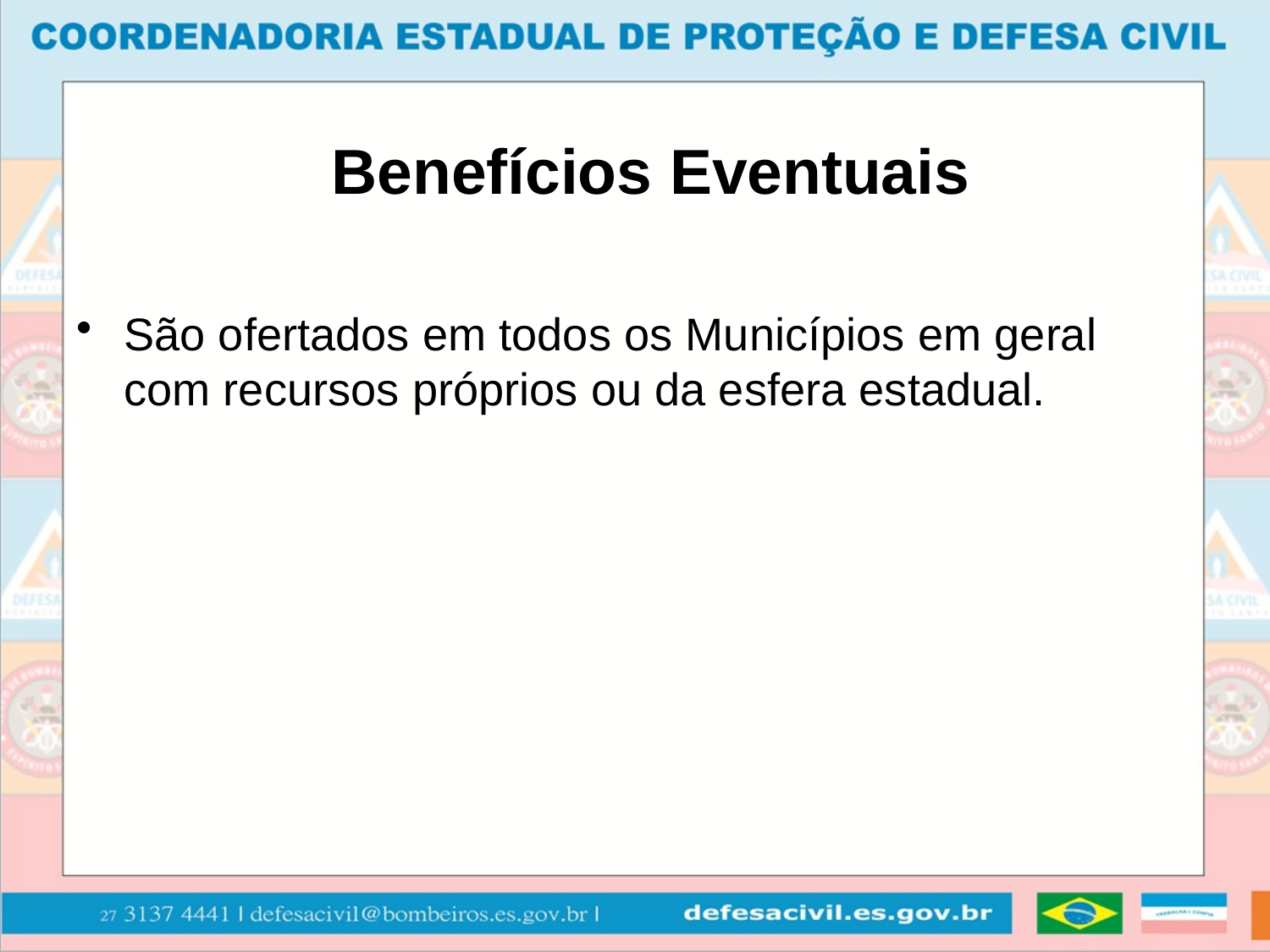

# Benefícios Eventuais

São ofertados em todos os Municípios em geral com recursos próprios ou da esfera estadual.